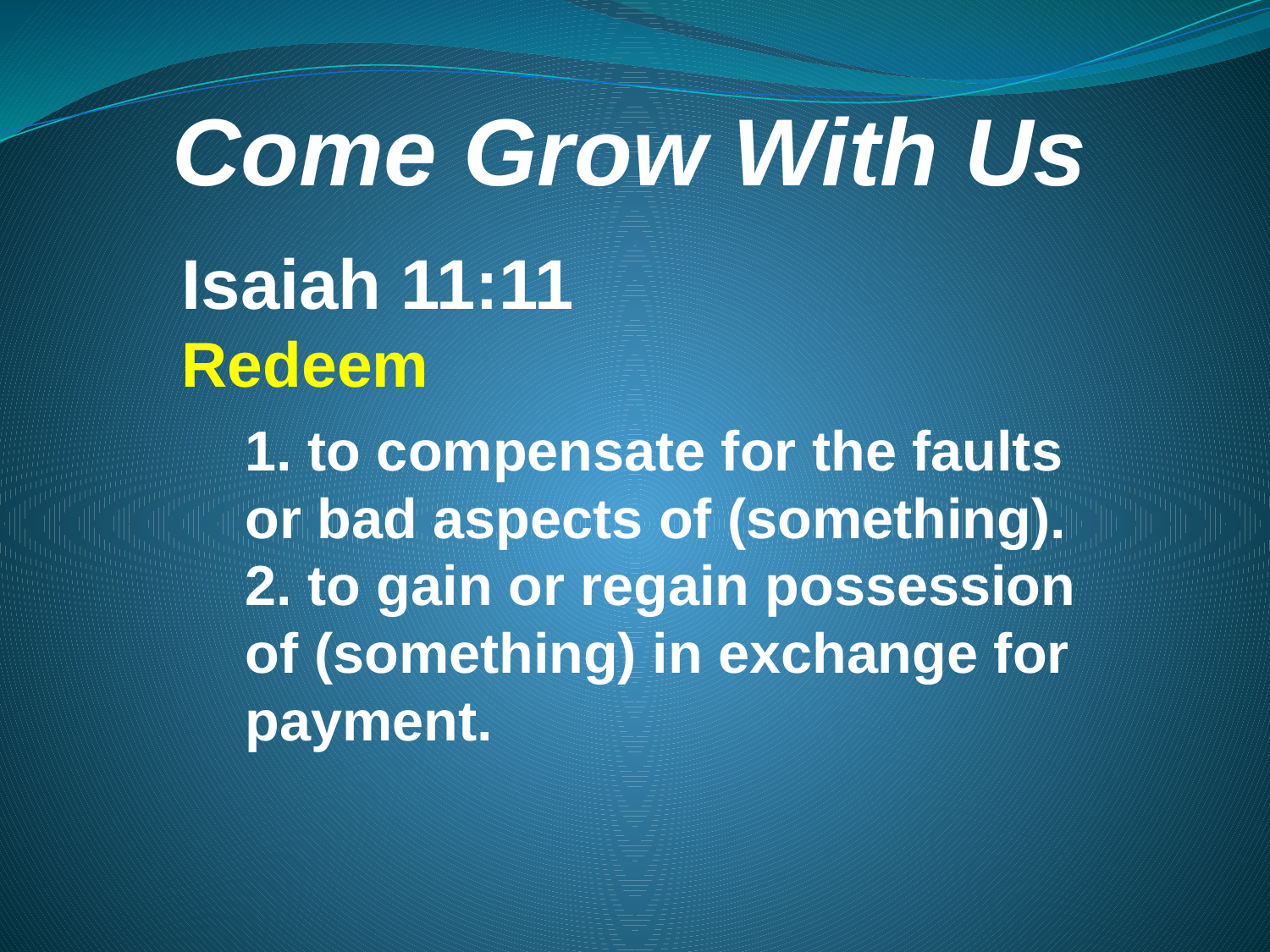

Come Grow With Us
Isaiah 11:11
Redeem
1. to compensate for the faults or bad aspects of (something).
2. to gain or regain possession of (something) in exchange for payment.